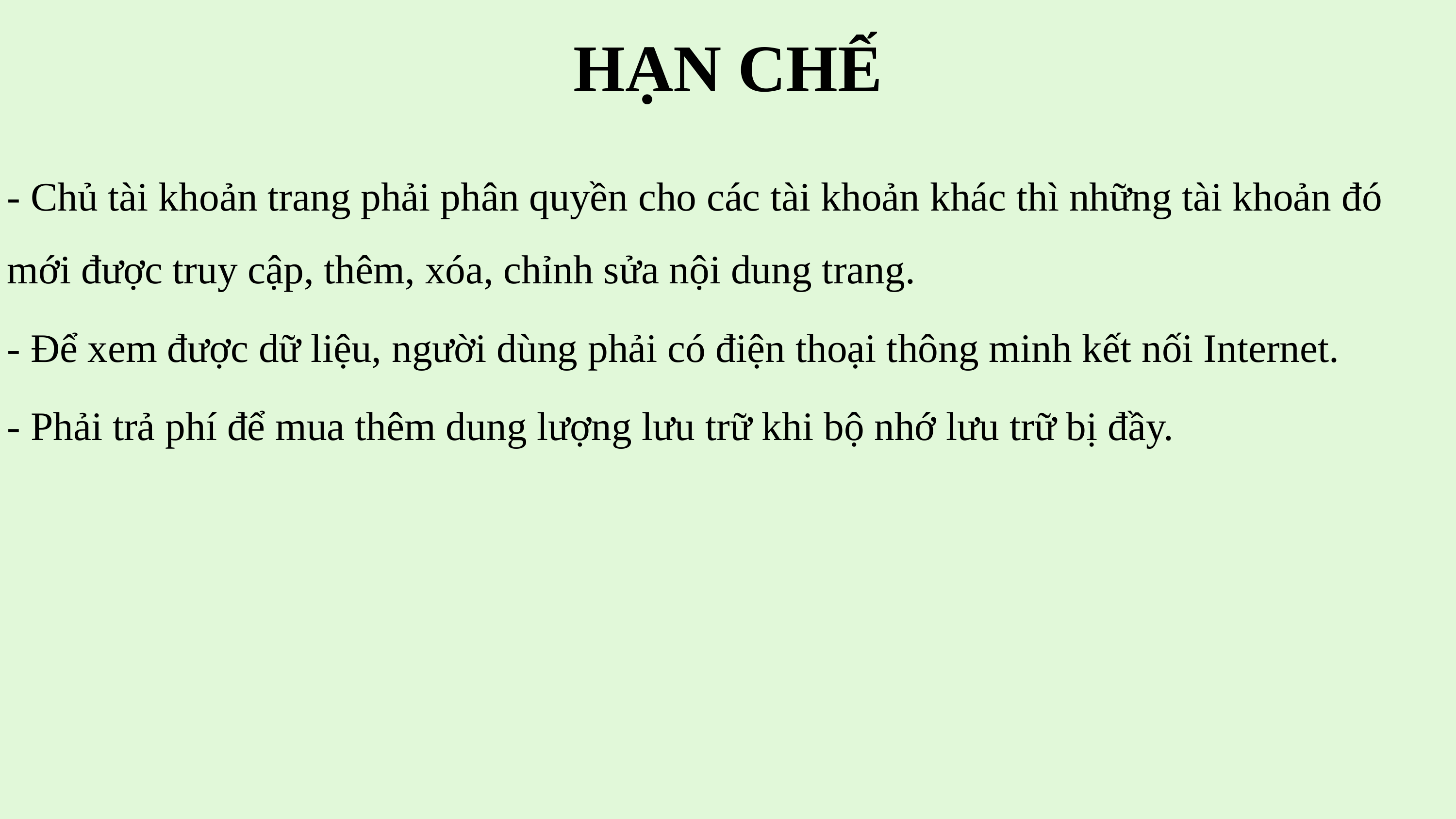

HẠN CHẾ
- Chủ tài khoản trang phải phân quyền cho các tài khoản khác thì những tài khoản đó mới được truy cập, thêm, xóa, chỉnh sửa nội dung trang.
- Để xem được dữ liệu, người dùng phải có điện thoại thông minh kết nối Internet.
- Phải trả phí để mua thêm dung lượng lưu trữ khi bộ nhớ lưu trữ bị đầy.